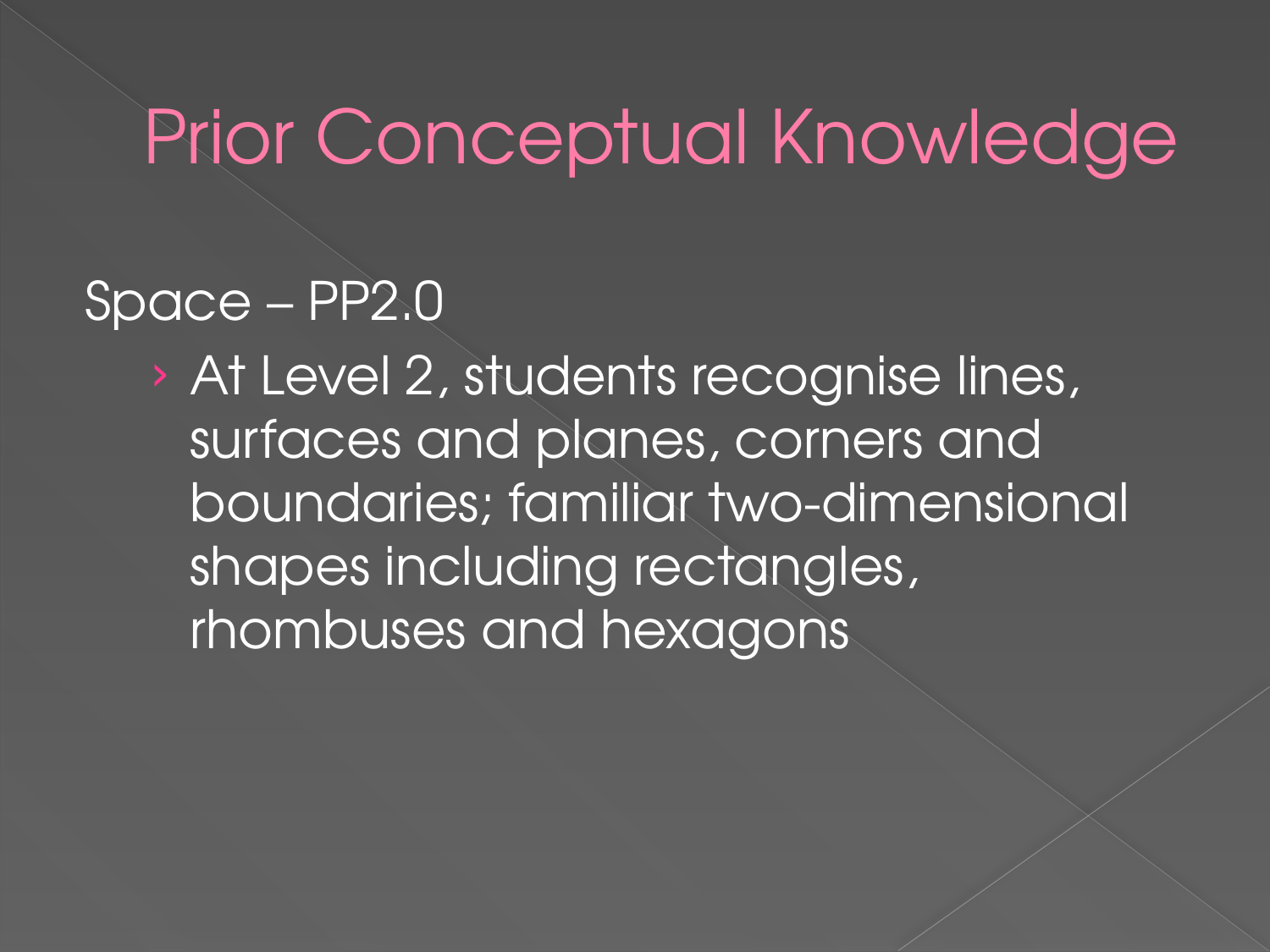

# Prior Conceptual Knowledge
Space – PP2.0
At Level 2, students recognise lines, surfaces and planes, corners and boundaries; familiar two-dimensional shapes including rectangles, rhombuses and hexagons